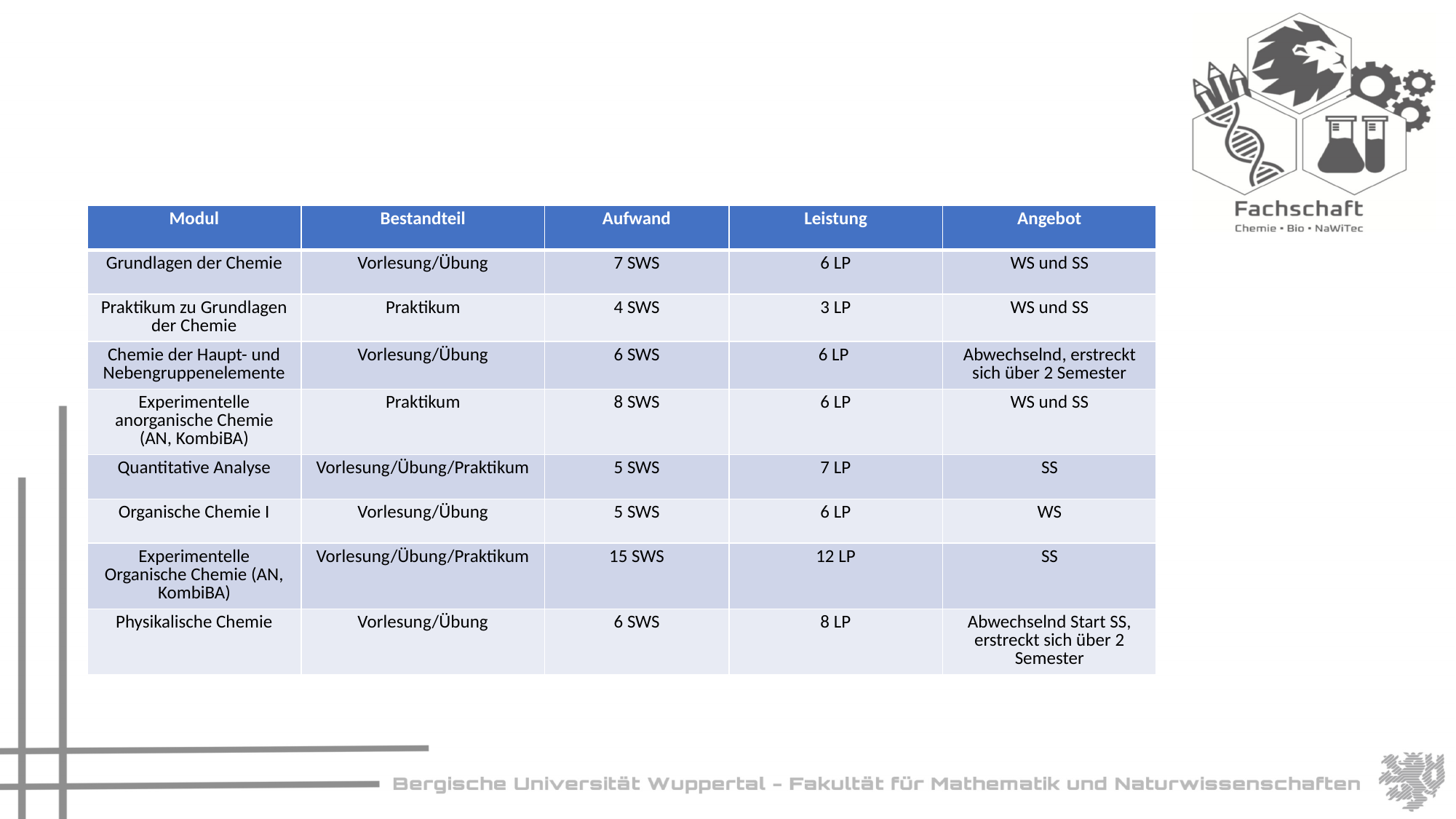

| Modul | Bestandteil | Aufwand | Leistung | Angebot |
| --- | --- | --- | --- | --- |
| Grundlagen der Chemie | Vorlesung/Übung | 7 SWS | 6 LP | WS und SS |
| Praktikum zu Grundlagen der Chemie | Praktikum | 4 SWS | 3 LP | WS und SS |
| Chemie der Haupt- und Nebengruppenelemente | Vorlesung/Übung | 6 SWS | 6 LP | Abwechselnd, erstreckt sich über 2 Semester |
| Experimentelle anorganische Chemie (AN, KombiBA) | Praktikum | 8 SWS | 6 LP | WS und SS |
| Quantitative Analyse | Vorlesung/Übung/Praktikum | 5 SWS | 7 LP | SS |
| Organische Chemie I | Vorlesung/Übung | 5 SWS | 6 LP | WS |
| Experimentelle Organische Chemie (AN, KombiBA) | Vorlesung/Übung/Praktikum | 15 SWS | 12 LP | SS |
| Physikalische Chemie | Vorlesung/Übung | 6 SWS | 8 LP | Abwechselnd Start SS, erstreckt sich über 2 Semester |